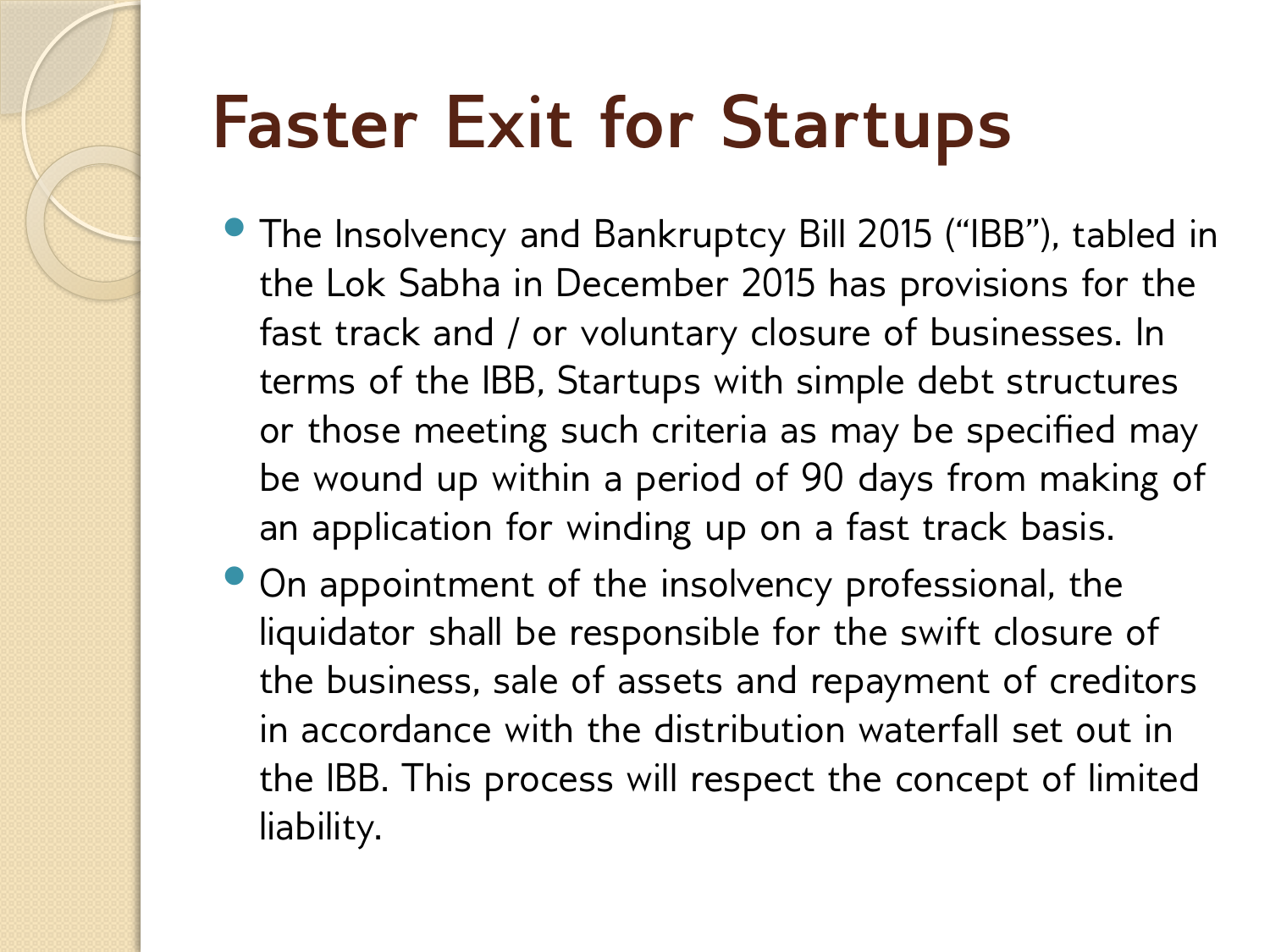

# Faster Exit for Startups
The Insolvency and Bankruptcy Bill 2015 (“IBB”), tabled in the Lok Sabha in December 2015 has provisions for the fast track and / or voluntary closure of businesses. In terms of the IBB, Startups with simple debt structures or those meeting such criteria as may be specified may be wound up within a period of 90 days from making of an application for winding up on a fast track basis.
On appointment of the insolvency professional, the liquidator shall be responsible for the swift closure of the business, sale of assets and repayment of creditors in accordance with the distribution waterfall set out in the IBB. This process will respect the concept of limited liability.